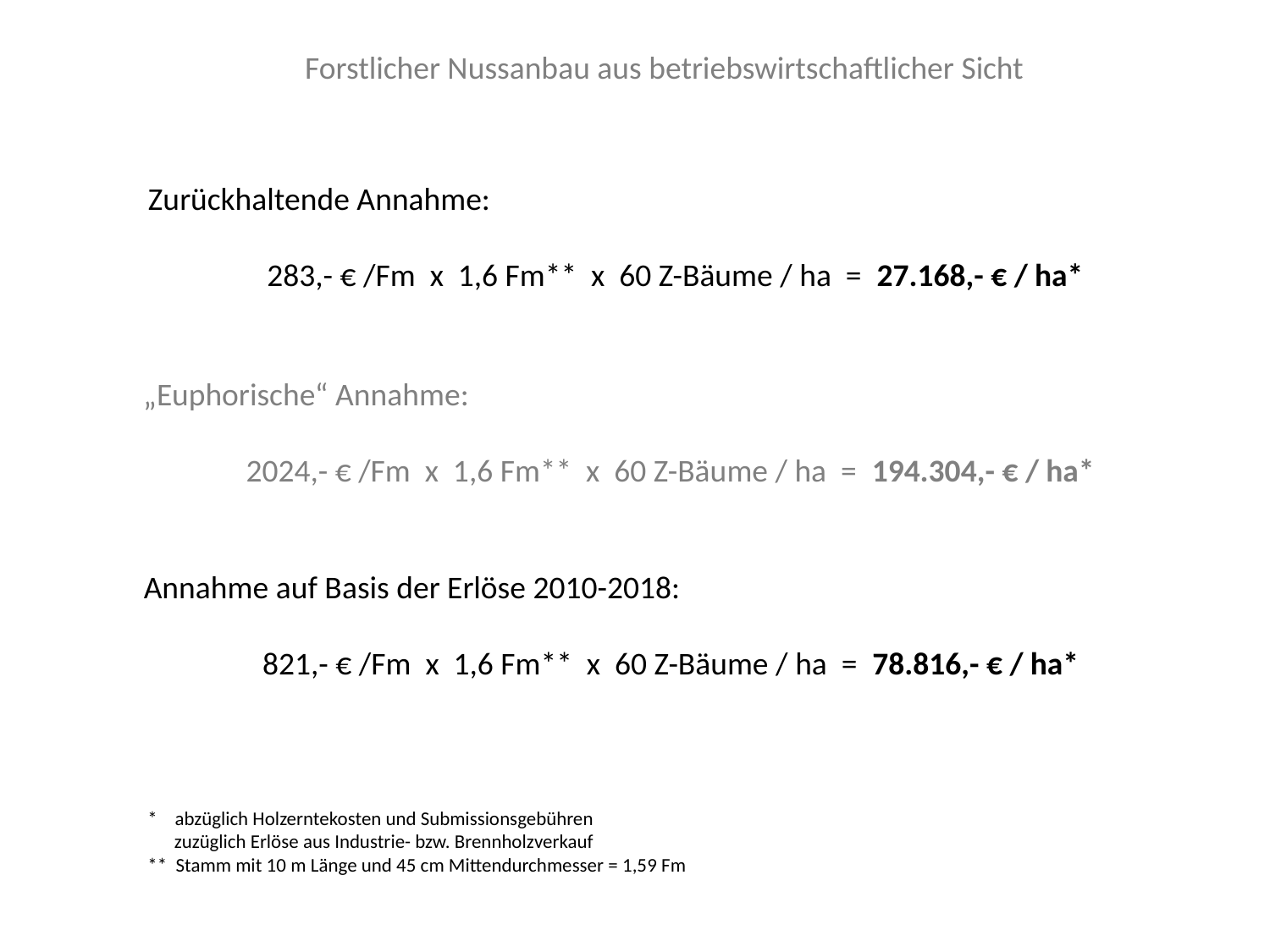

Forstlicher Nussanbau aus betriebswirtschaftlicher Sicht
Zurückhaltende Annahme:

283,- € /Fm  x  1,6 Fm**  x  60 Z-Bäume / ha  =  27.168,- € / ha*
„Euphorische“ Annahme:

2024,- € /Fm  x  1,6 Fm**  x  60 Z-Bäume / ha  =  194.304,- € / ha*
Annahme auf Basis der Erlöse 2010-2018:

821,- € /Fm  x  1,6 Fm**  x  60 Z-Bäume / ha  =  78.816,- € / ha*
*    abzüglich Holzerntekosten und Submissionsgebühren
      zuzüglich Erlöse aus Industrie- bzw. Brennholzverkauf
**  Stamm mit 10 m Länge und 45 cm Mittendurchmesser = 1,59 Fm